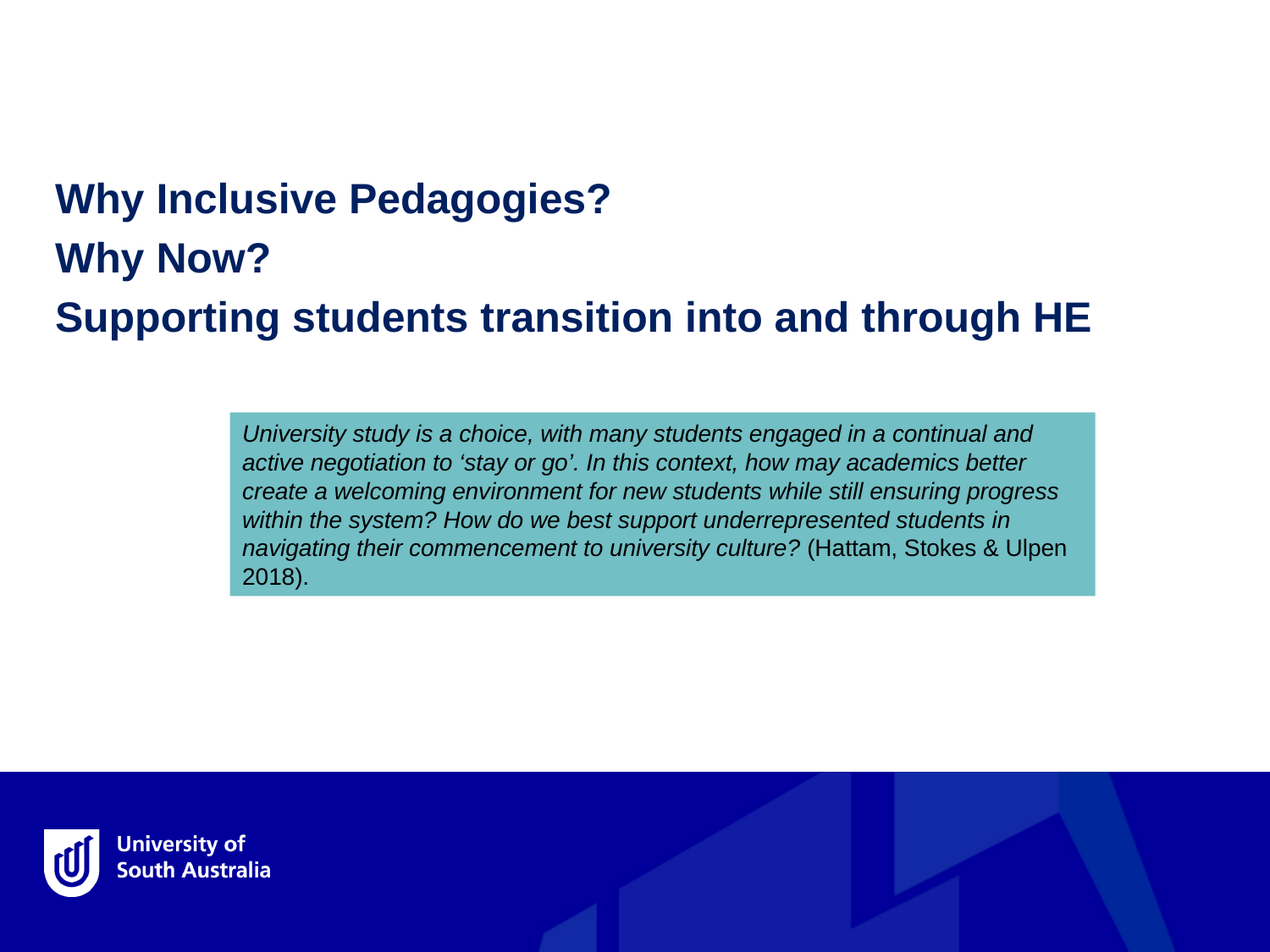

Why Inclusive Pedagogies?
Why Now?
Supporting students transition into and through HE
University study is a choice, with many students engaged in a continual and active negotiation to ‘stay or go’. In this context, how may academics better create a welcoming environment for new students while still ensuring progress within the system? How do we best support underrepresented students in navigating their commencement to university culture? (Hattam, Stokes & Ulpen 2018).